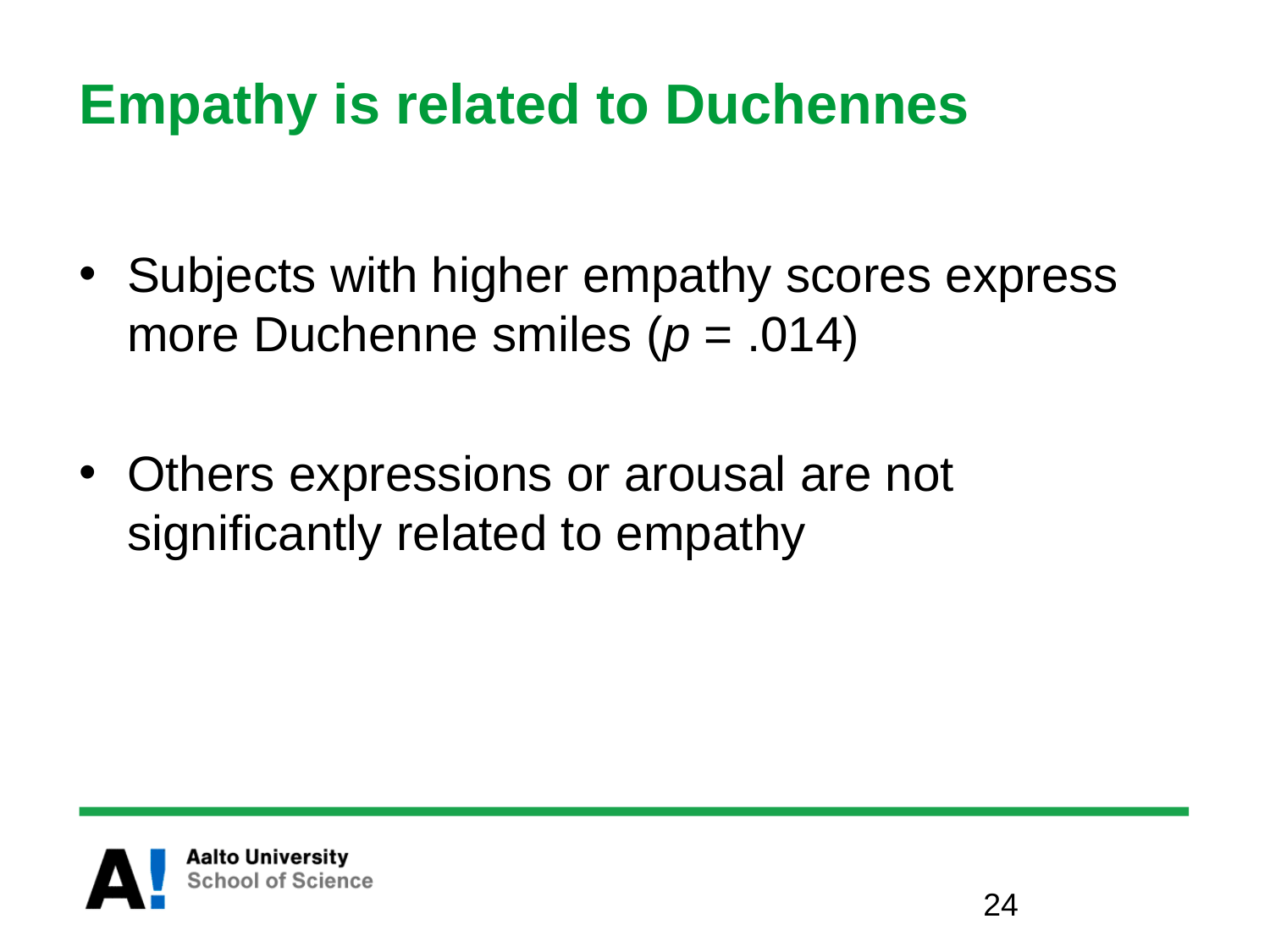

# Empathy is related to Duchennes
Subjects with higher empathy scores express more Duchenne smiles (p = .014)

Others expressions or arousal are not significantly related to empathy
24